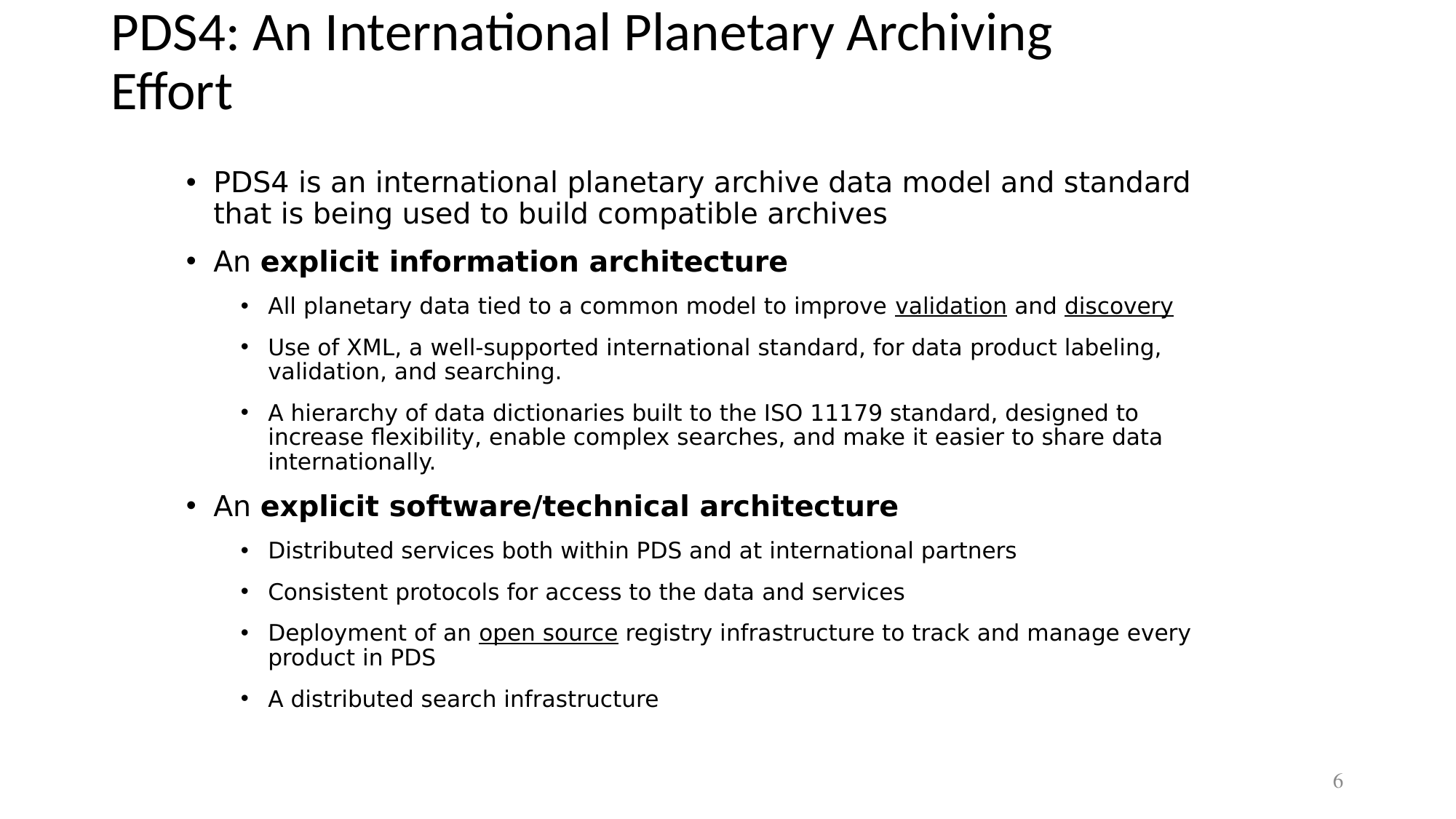

# PDS4: An International Planetary Archiving Effort
PDS4 is an international planetary archive data model and standard that is being used to build compatible archives
An explicit information architecture
All planetary data tied to a common model to improve validation and discovery
Use of XML, a well-supported international standard, for data product labeling, validation, and searching.
A hierarchy of data dictionaries built to the ISO 11179 standard, designed to increase flexibility, enable complex searches, and make it easier to share data internationally.
An explicit software/technical architecture
Distributed services both within PDS and at international partners
Consistent protocols for access to the data and services
Deployment of an open source registry infrastructure to track and manage every product in PDS
A distributed search infrastructure
6